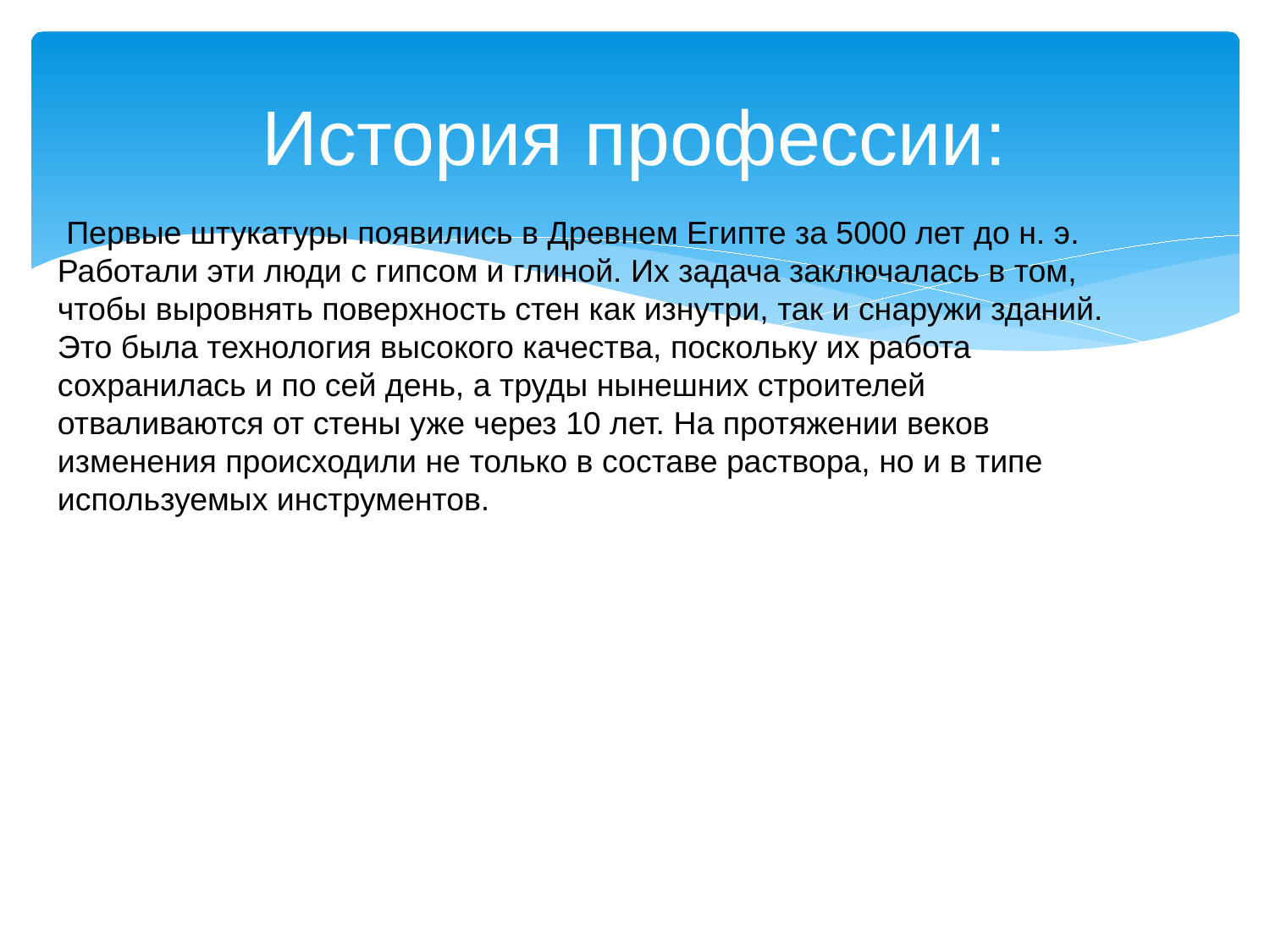

# История профессии:
 Первые штукатуры появились в Древнем Египте за 5000 лет до н. э. Работали эти люди с гипсом и глиной. Их задача заключалась в том, чтобы выровнять поверхность стен как изнутри, так и снаружи зданий. Это была технология высокого качества, поскольку их работа сохранилась и по сей день, а труды нынешних строителей отваливаются от стены уже через 10 лет. На протяжении веков изменения происходили не только в составе раствора, но и в типе используемых инструментов.